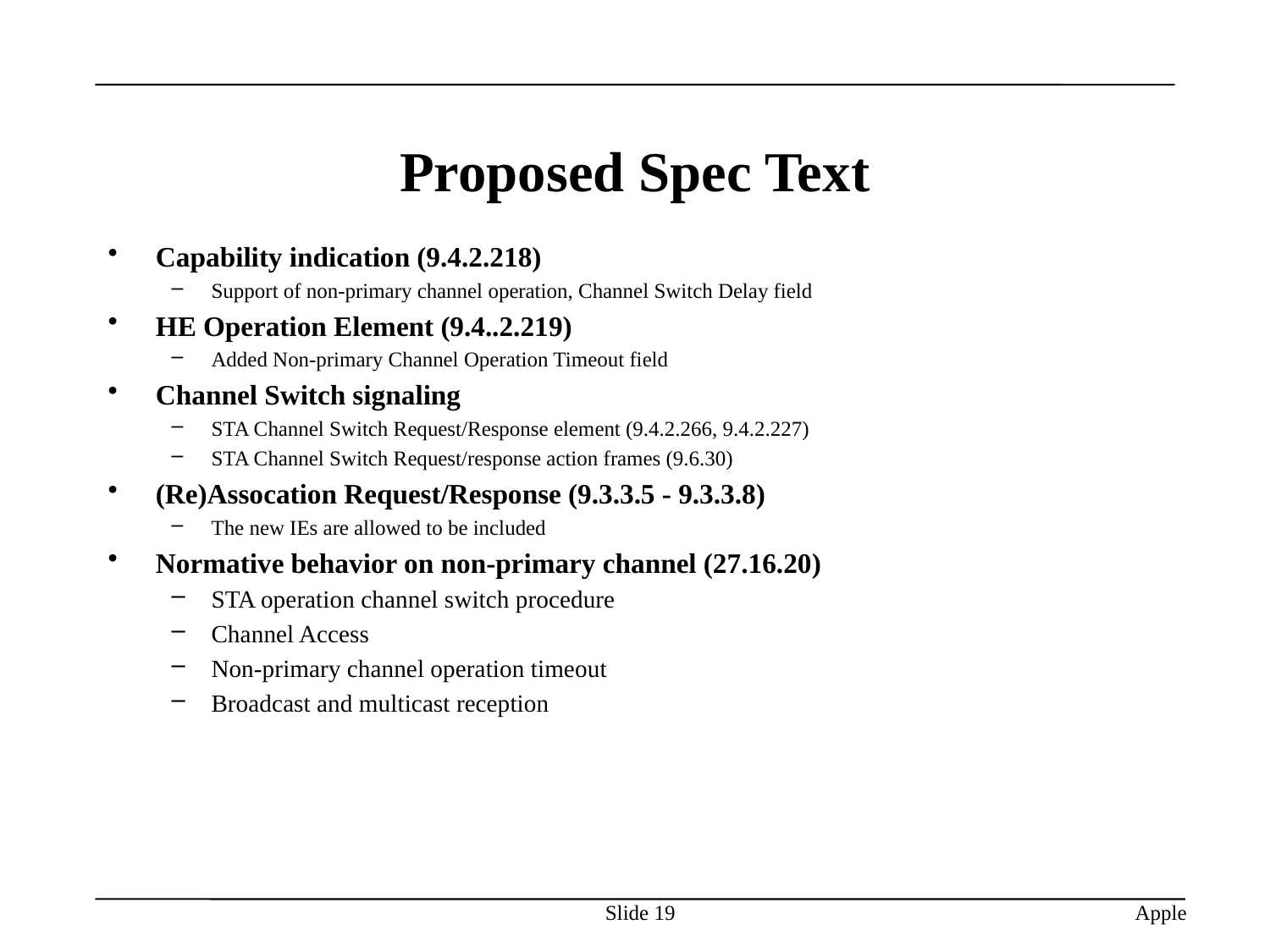

# Proposed Spec Text
Capability indication (9.4.2.218)
Support of non-primary channel operation, Channel Switch Delay field
HE Operation Element (9.4..2.219)
Added Non-primary Channel Operation Timeout field
Channel Switch signaling
STA Channel Switch Request/Response element (9.4.2.266, 9.4.2.227)
STA Channel Switch Request/response action frames (9.6.30)
(Re)Assocation Request/Response (9.3.3.5 - 9.3.3.8)
The new IEs are allowed to be included
Normative behavior on non-primary channel (27.16.20)
STA operation channel switch procedure
Channel Access
Non-primary channel operation timeout
Broadcast and multicast reception
Slide 19
Apple